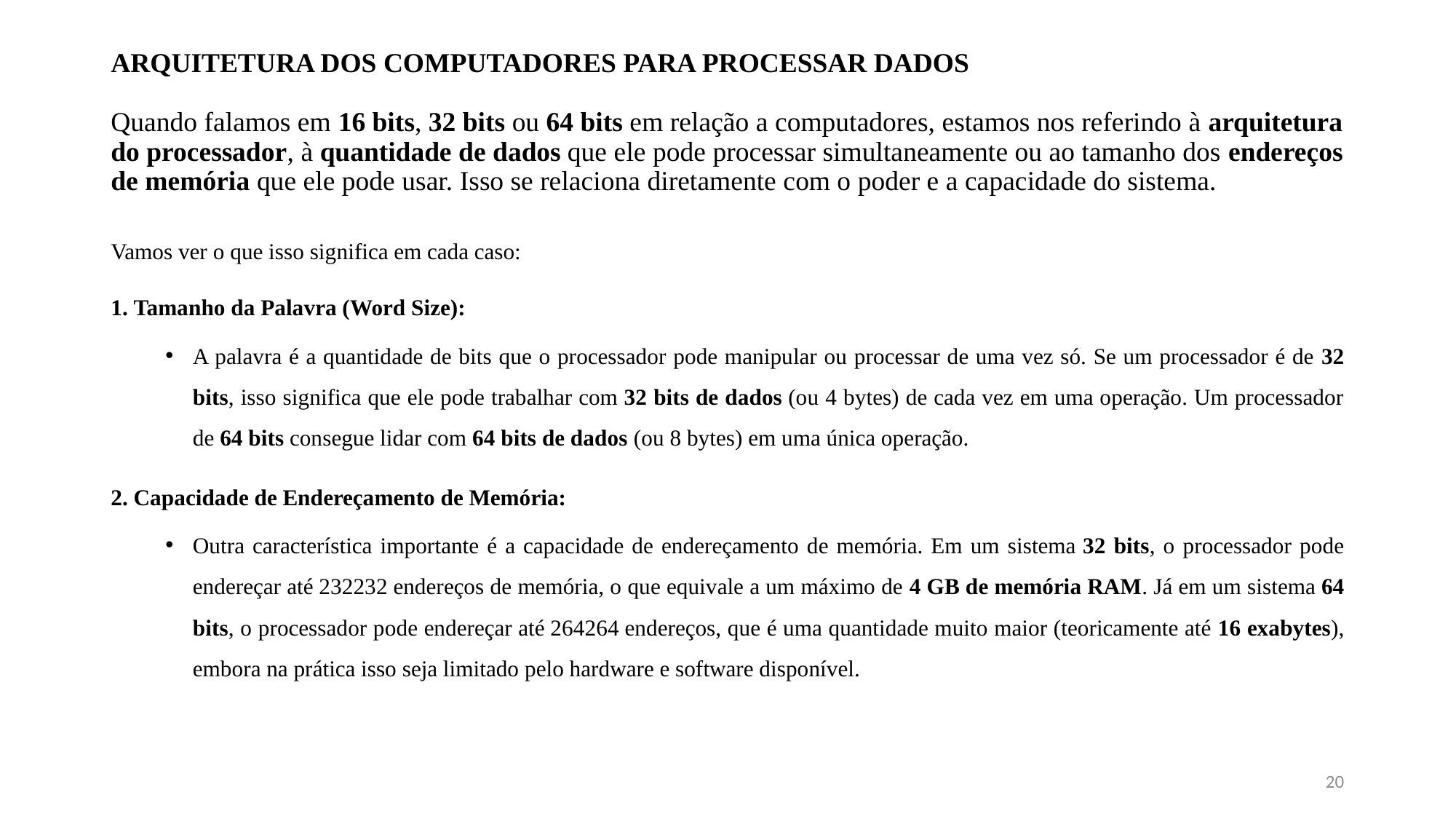

# ARQUITETURA DOS COMPUTADORES PARA PROCESSAR DADOS Quando falamos em 16 bits, 32 bits ou 64 bits em relação a computadores, estamos nos referindo à arquitetura do processador, à quantidade de dados que ele pode processar simultaneamente ou ao tamanho dos endereços de memória que ele pode usar. Isso se relaciona diretamente com o poder e a capacidade do sistema.
Vamos ver o que isso significa em cada caso:
1. Tamanho da Palavra (Word Size):
A palavra é a quantidade de bits que o processador pode manipular ou processar de uma vez só. Se um processador é de 32 bits, isso significa que ele pode trabalhar com 32 bits de dados (ou 4 bytes) de cada vez em uma operação. Um processador de 64 bits consegue lidar com 64 bits de dados (ou 8 bytes) em uma única operação.
2. Capacidade de Endereçamento de Memória:
Outra característica importante é a capacidade de endereçamento de memória. Em um sistema 32 bits, o processador pode endereçar até 232232 endereços de memória, o que equivale a um máximo de 4 GB de memória RAM. Já em um sistema 64 bits, o processador pode endereçar até 264264 endereços, que é uma quantidade muito maior (teoricamente até 16 exabytes), embora na prática isso seja limitado pelo hardware e software disponível.
20